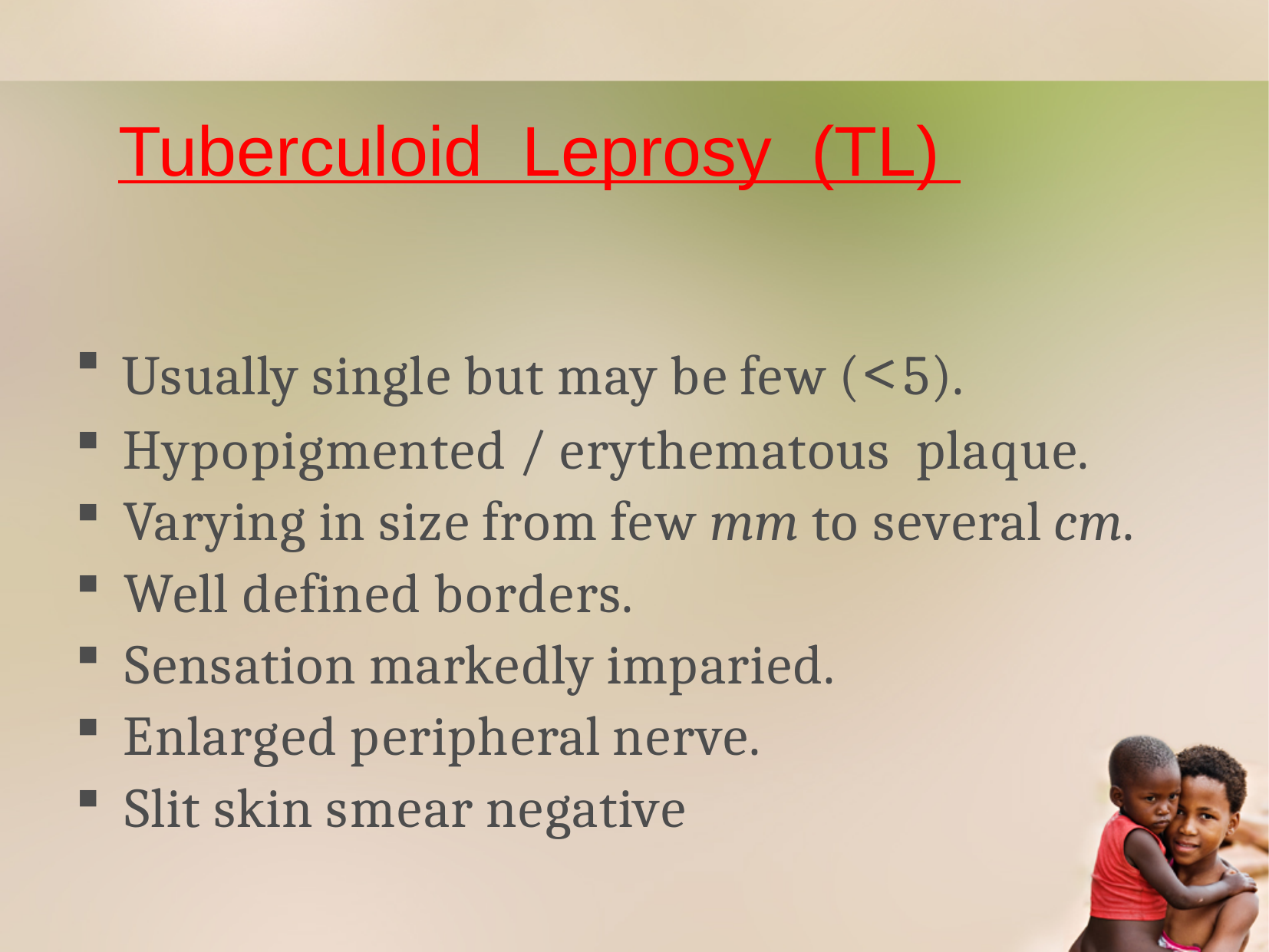

# Tuberculoid  Leprosy  (TL)
Usually single but may be few (<5).
Hypopigmented / erythematous  plaque.
Varying in size from few mm to several cm.
Well defined borders.
Sensation markedly imparied.
Enlarged peripheral nerve.
Slit skin smear negative